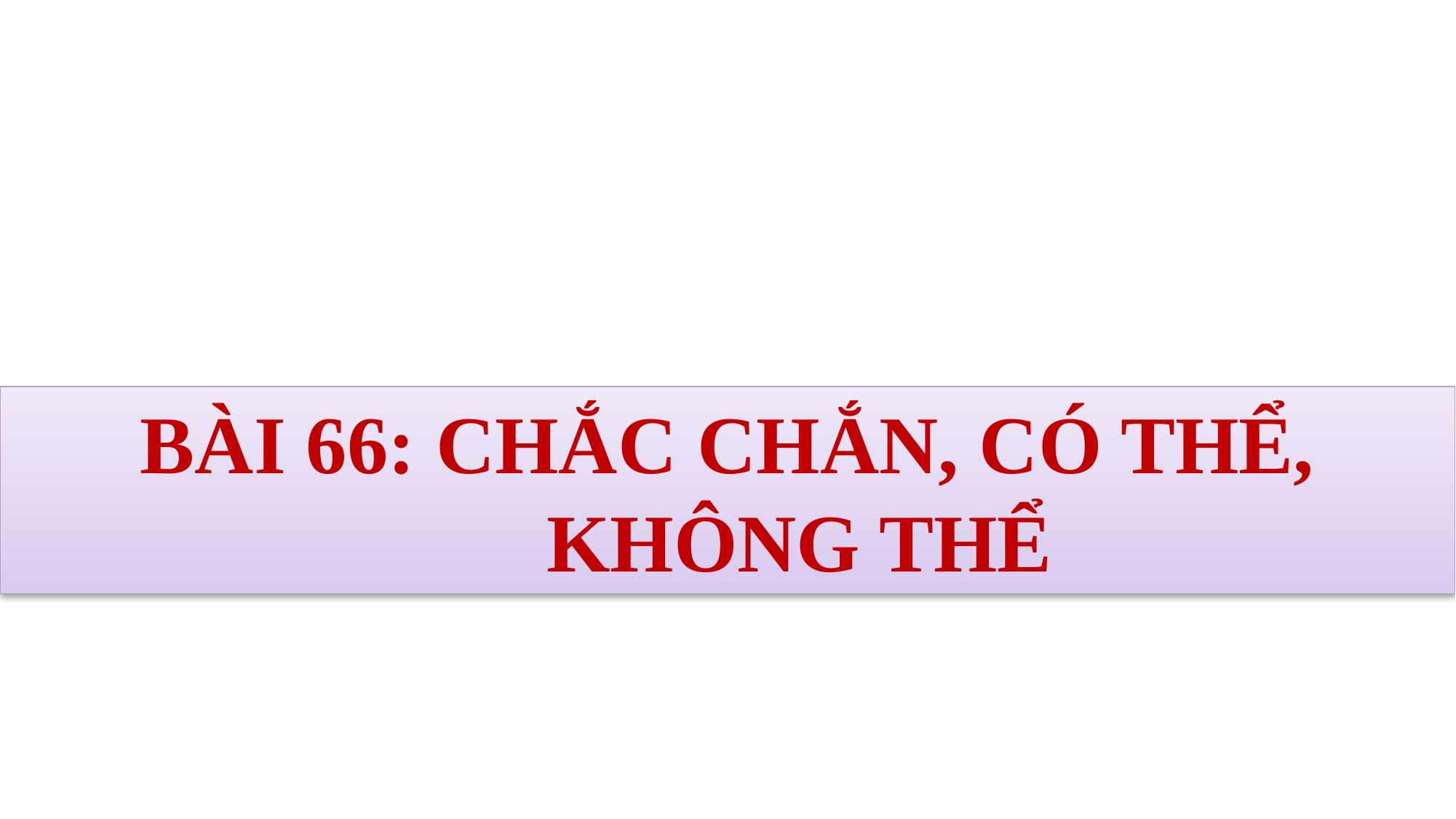

BÀI 66: CHẮC CHẮN, CÓ THỂ,
       KHÔNG THỂ